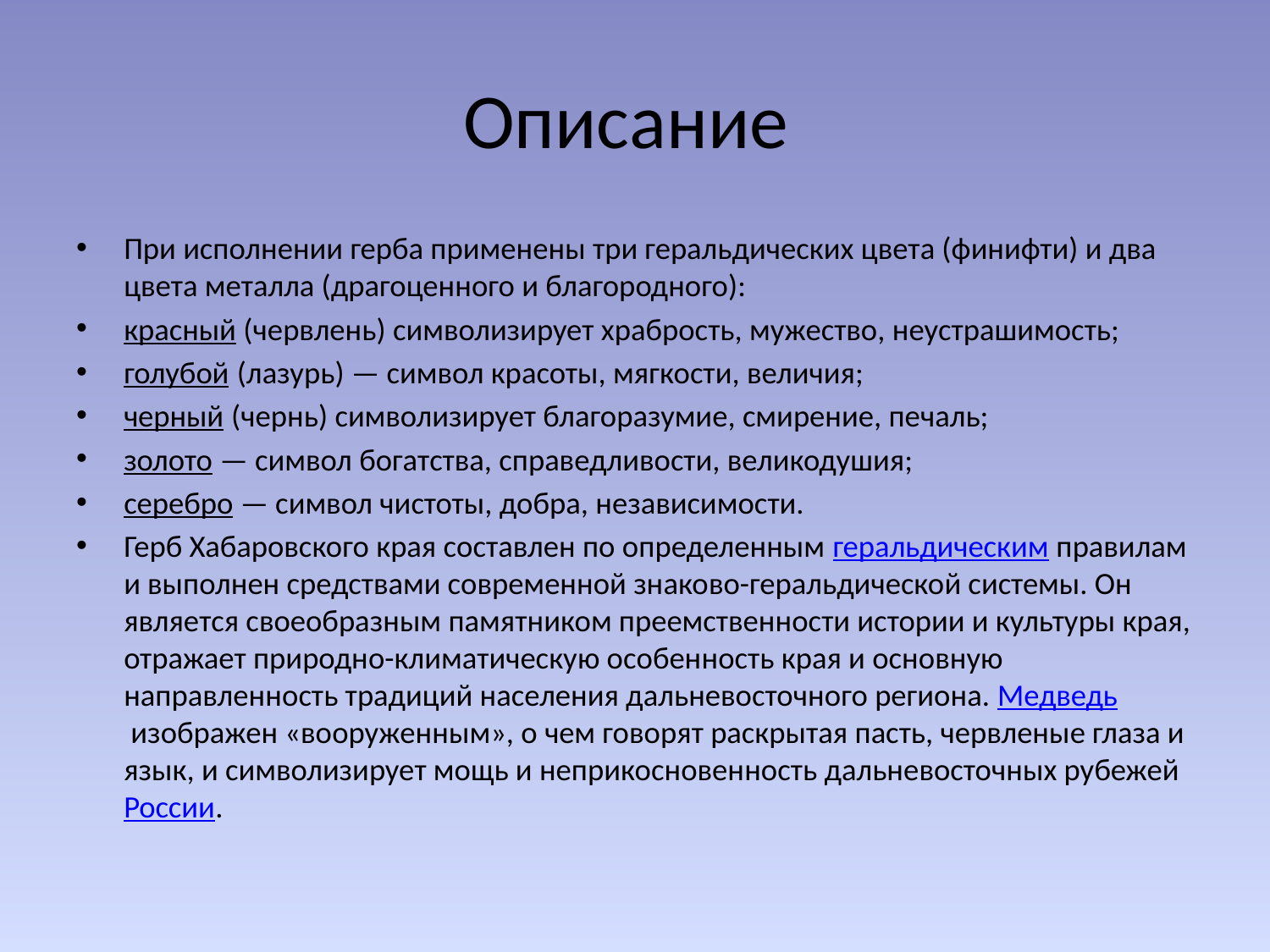

# Описание
При исполнении герба применены три геральдических цвета (финифти) и два цвета металла (драгоценного и благородного):
красный (червлень) символизирует храбрость, мужество, неустрашимость;
голубой (лазурь) — символ красоты, мягкости, величия;
черный (чернь) символизирует благоразумие, смирение, печаль;
золото — символ богатства, справедливости, великодушия;
серебро — символ чистоты, добра, независимости.
Герб Хабаровского края составлен по определенным геральдическим правилам и выполнен средствами современной знаково-геральдической системы. Он является своеобразным памятником преемственности истории и культуры края, отражает природно-климатическую особенность края и основную направленность традиций населения дальневосточного региона. Медведь изображен «вооруженным», о чем говорят раскрытая пасть, червленые глаза и язык, и символизирует мощь и неприкосновенность дальневосточных рубежей России.